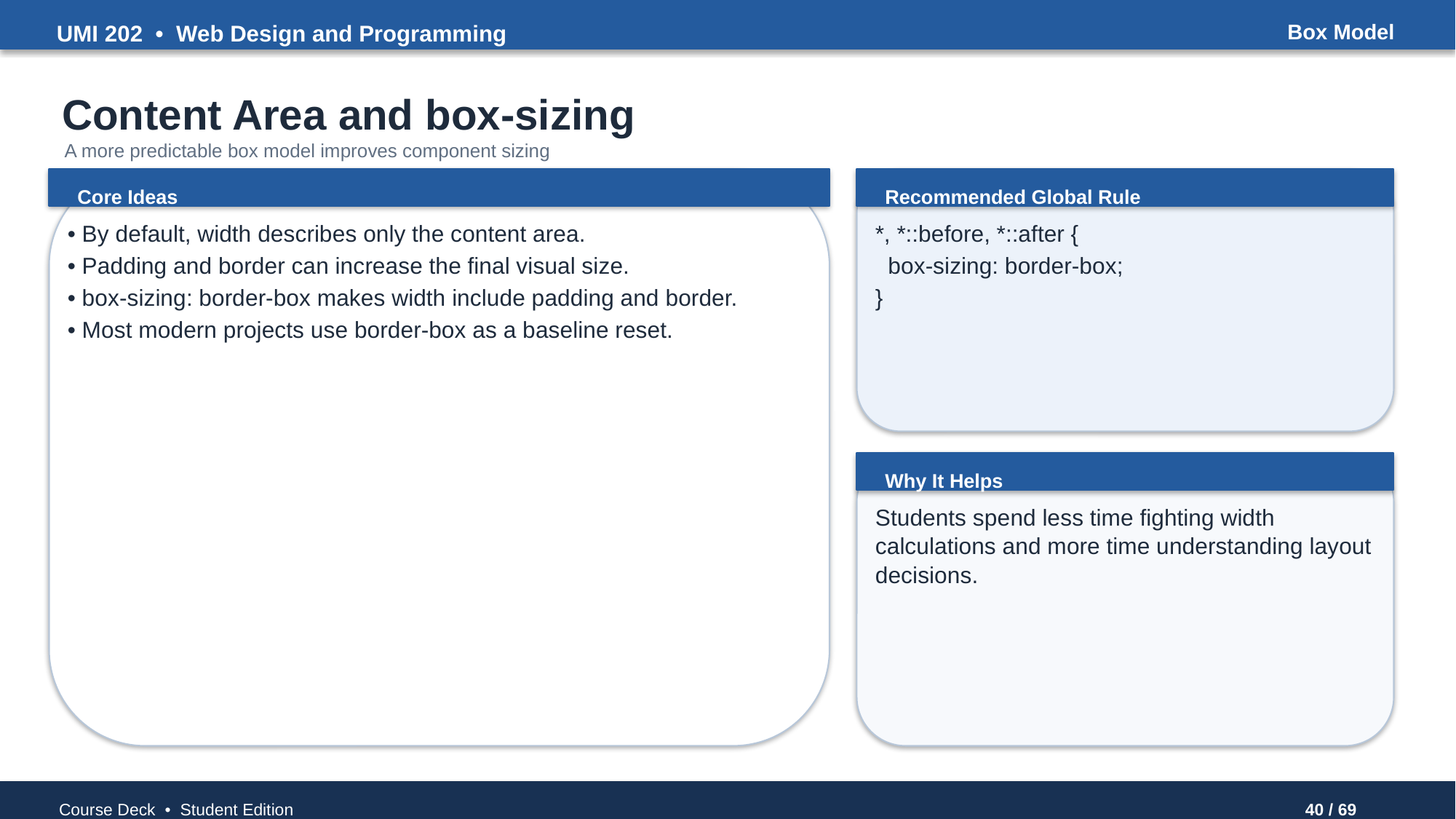

UMI 202  •  Web Design and Programming
Box Model
Content Area and box-sizing
A more predictable box model improves component sizing

Core Ideas
Recommended Global Rule
• By default, width describes only the content area.
• Padding and border can increase the final visual size.
• box-sizing: border-box makes width include padding and border.
• Most modern projects use border-box as a baseline reset.
*, *::before, *::after {
  box-sizing: border-box;
}

Why It Helps
Students spend less time fighting width calculations and more time understanding layout decisions.

Course Deck  •  Student Edition
40 / 69